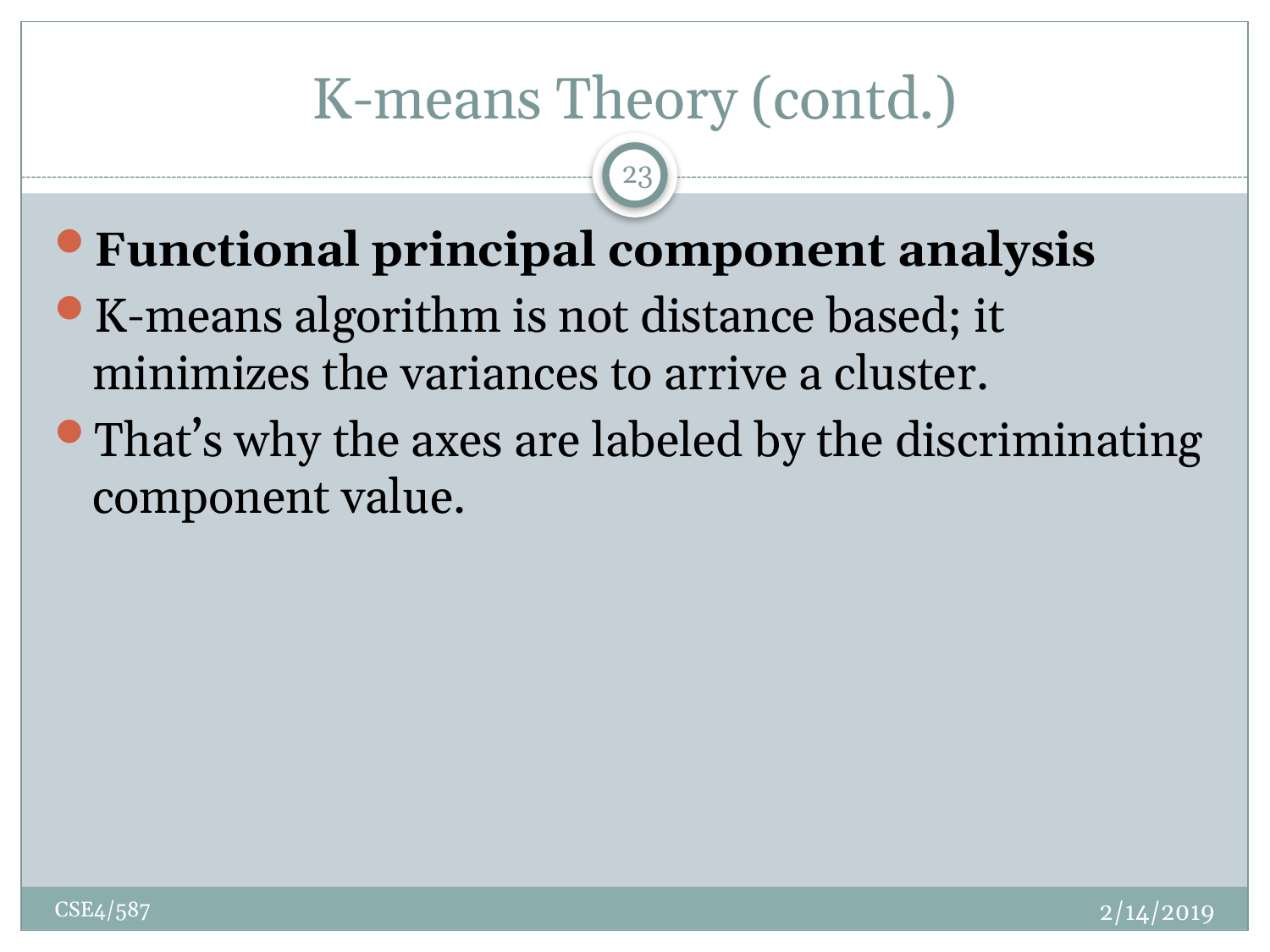

# K-means Theory (contd.)
23
Functional principal component analysis
K-means algorithm is not distance based; it minimizes the variances to arrive a cluster.
That’s why the axes are labeled by the discriminating component value.

2/14/2019
CSE4/587